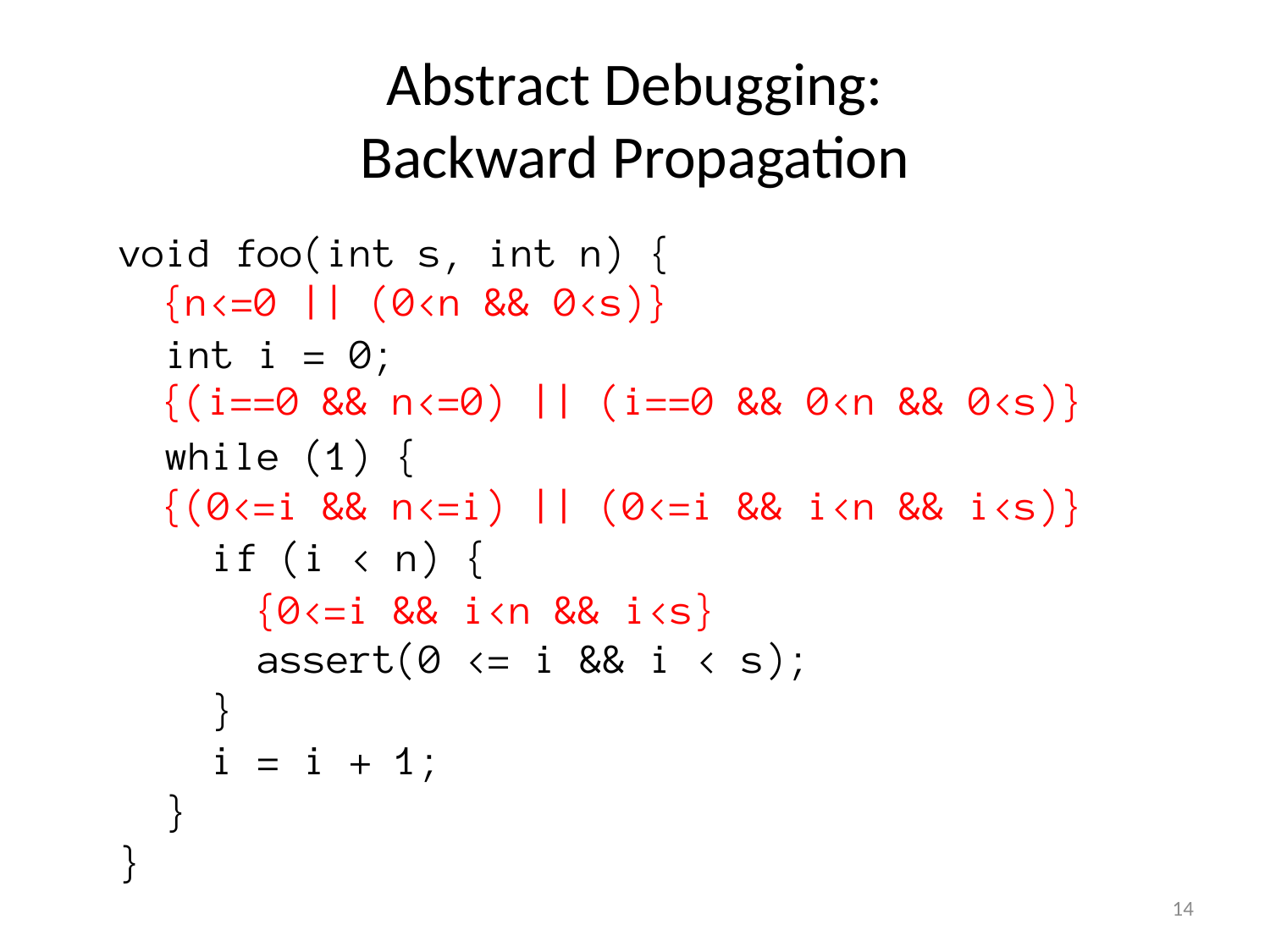

# Abstract Debugging: Backward Propagation
void foo(int s, int n) {

  int i = 0;

  while (1) {

    if (i < n) {

      assert(0 <= i && i < s);
    }
    i = i + 1;
  }
}
{n<=0 || (0<n && 0<s)}
{(i==0 && n<=0) || (i==0 && 0<n && 0<s)}
{(0<=i && n<=i) || (0<=i && i<n && i<s)}
{0<=i && i<n && i<s}
14